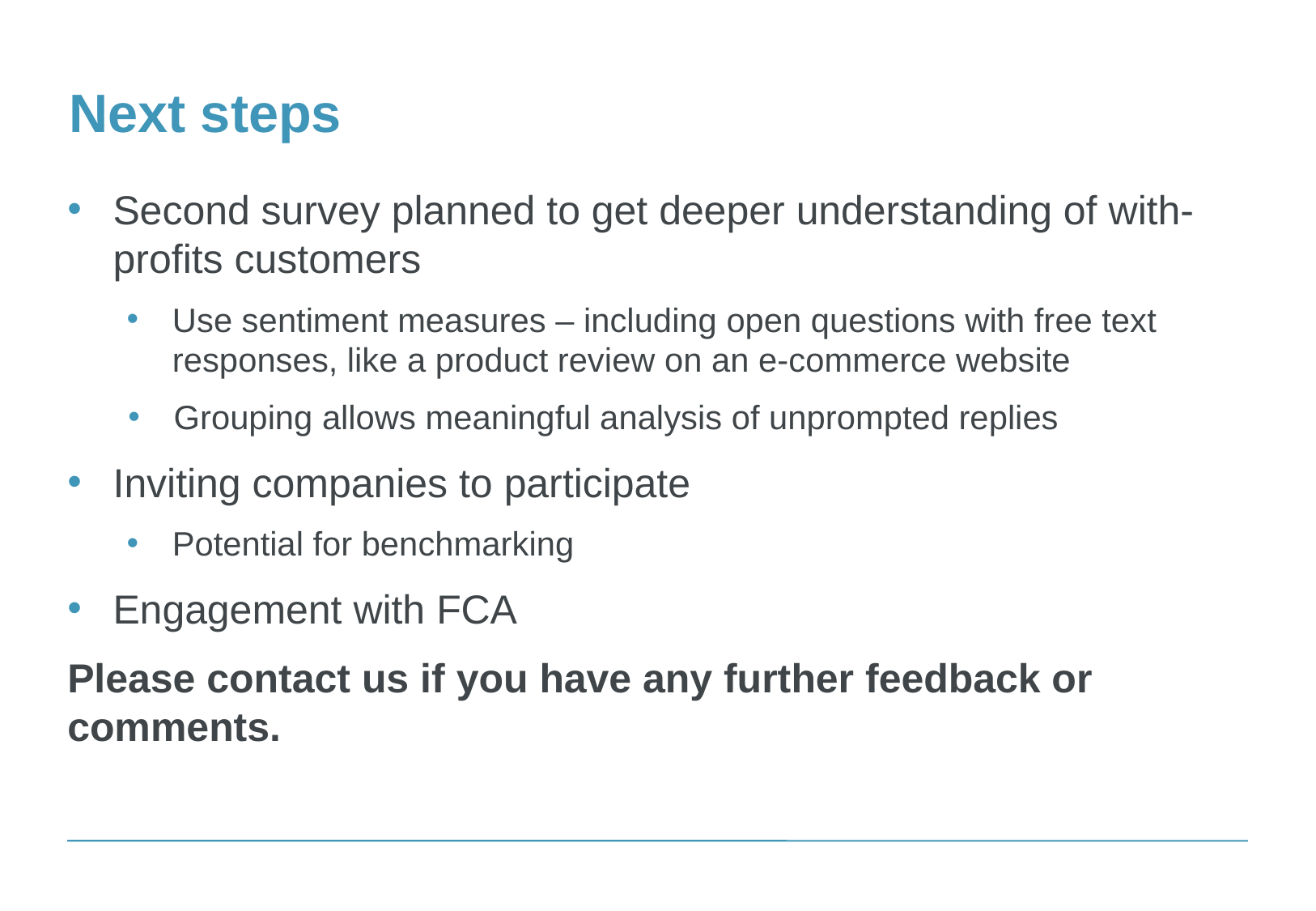

# Next steps
Second survey planned to get deeper understanding of with-profits customers
Use sentiment measures – including open questions with free text responses, like a product review on an e-commerce website
Grouping allows meaningful analysis of unprompted replies
Inviting companies to participate
Potential for benchmarking
Engagement with FCA
Please contact us if you have any further feedback or comments.